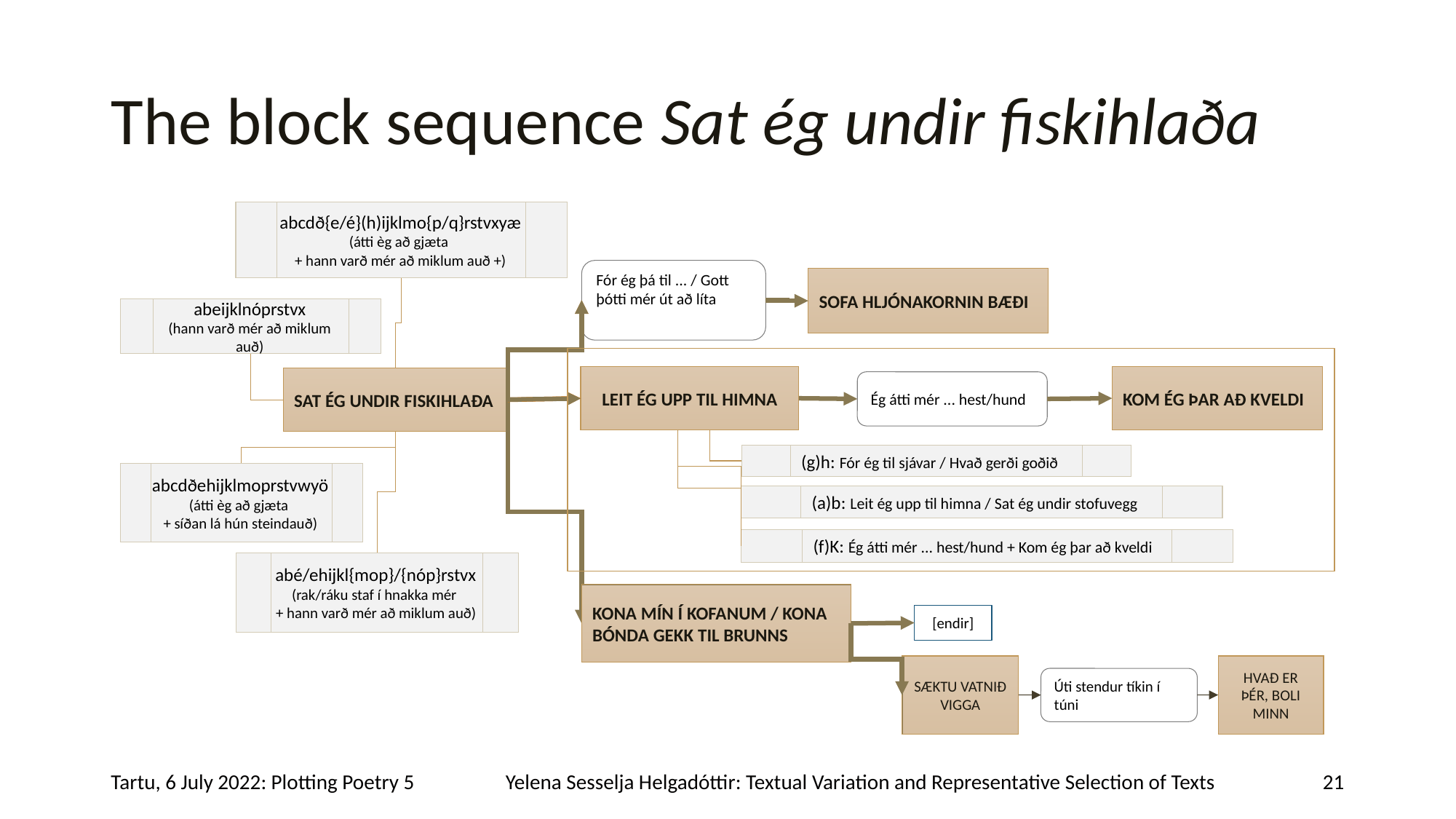

# The block sequence Sat ég undir fiskihlaða
abcdð{e/é}(h)ijklmo{p/q}rstvxyæ
(átti èg að gjæta
+ hann varð mér að miklum auð +)
Fór ég þá til ... / Gott þótti mér út að líta
SOFA HLJÓNAKORNIN BÆÐI
abeijklnóprstvx
(hann varð mér að miklum auð)
LEIT ÉG UPP TIL HIMNA
KOM ÉG ÞAR AÐ KVELDI
SAT ÉG UNDIR FISKIHLAÐA
Ég átti mér ... hest/hund
(g)h: Fór ég til sjávar / Hvað gerði goðið
abcdðehijklmoprstvwyö
(átti èg að gjæta
+ síðan lá hún steindauð)
(a)b: Leit ég upp til himna / Sat ég undir stofuvegg
(f)K: Ég átti mér ... hest/hund + Kom ég þar að kveldi
abé/ehijkl{mop}/{nóp}rstvx
(rak/ráku staf í hnakka mér
+ hann varð mér að miklum auð)
KONA MÍN Í KOFANUM / KONA BÓNDA GEKK TIL BRUNNS
[endir]
SÆKTU VATNIÐ VIGGA
HVAÐ ER ÞÉR, BOLI MINN
Úti stendur tíkin í túni

Tartu, 6 July 2022: Plotting Poetry 5
Yelena Sesselja Helgadóttir: Textual Variation and Representative Selection of Texts
21